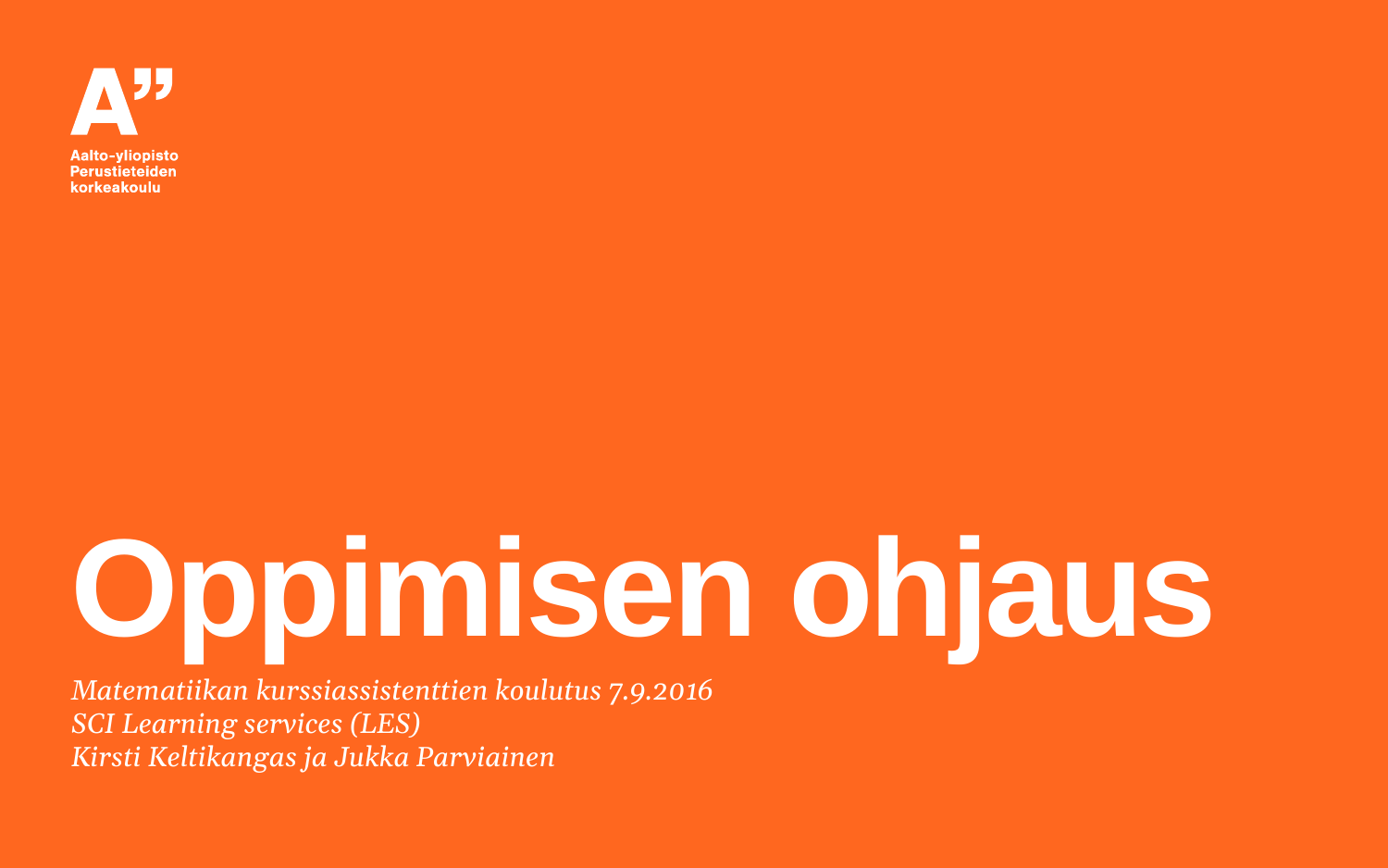

# Oppimisen ohjaus
Matematiikan kurssiassistenttien koulutus 7.9.2016
SCI Learning services (LES)
Kirsti Keltikangas ja Jukka Parviainen